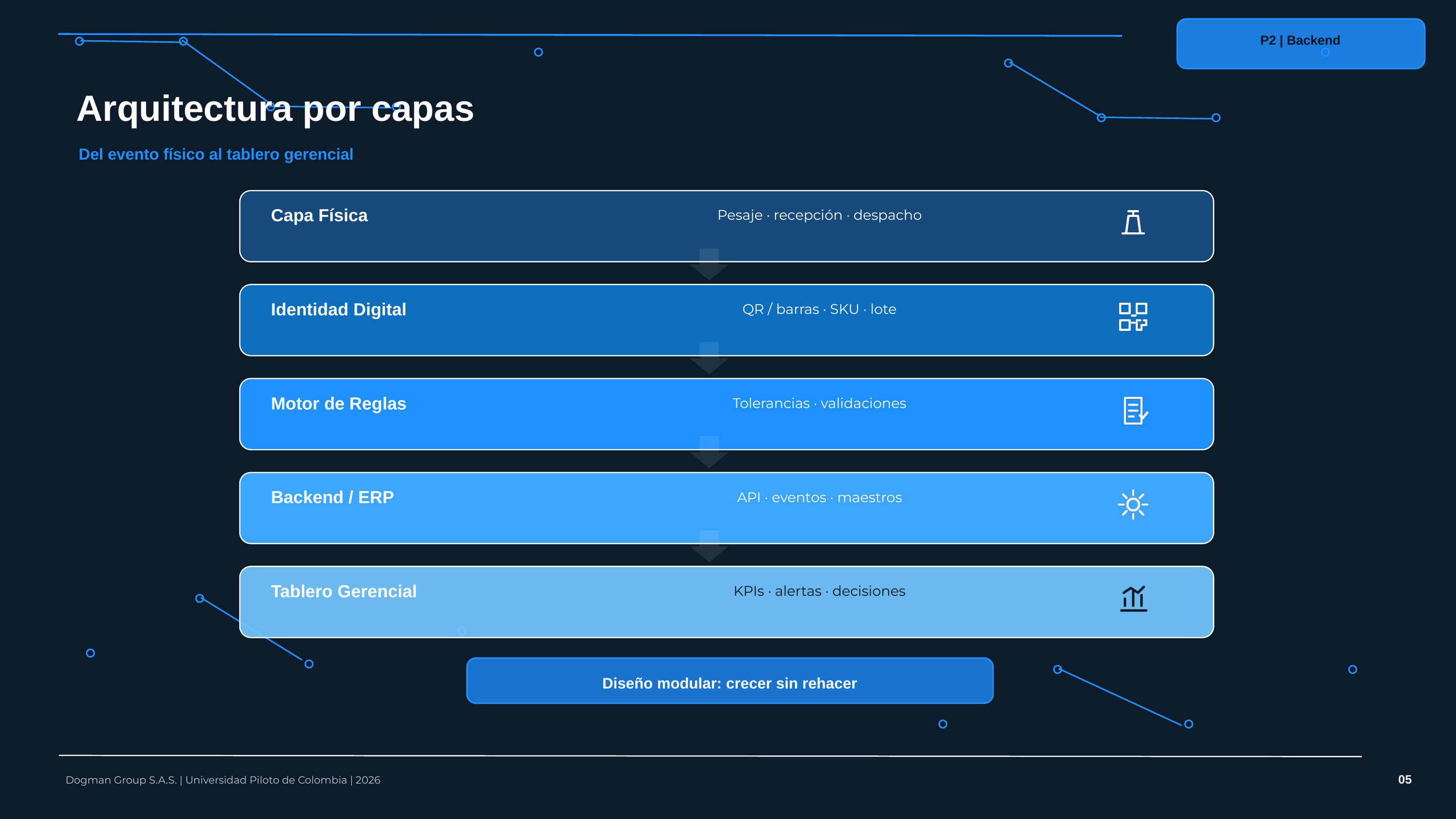

P2 | Backend

Arquitectura por capas

Del evento físico al tablero gerencial

Capa Física

Pesaje · recepción · despacho

Identidad Digital

QR / barras · SKU · lote

Motor de Reglas

Tolerancias · validaciones

Backend / ERP

API · eventos · maestros

Tablero Gerencial

KPIs · alertas · decisiones

Diseño modular: crecer sin rehacer

05

Dogman Group S.A.S. | Universidad Piloto de Colombia | 2026